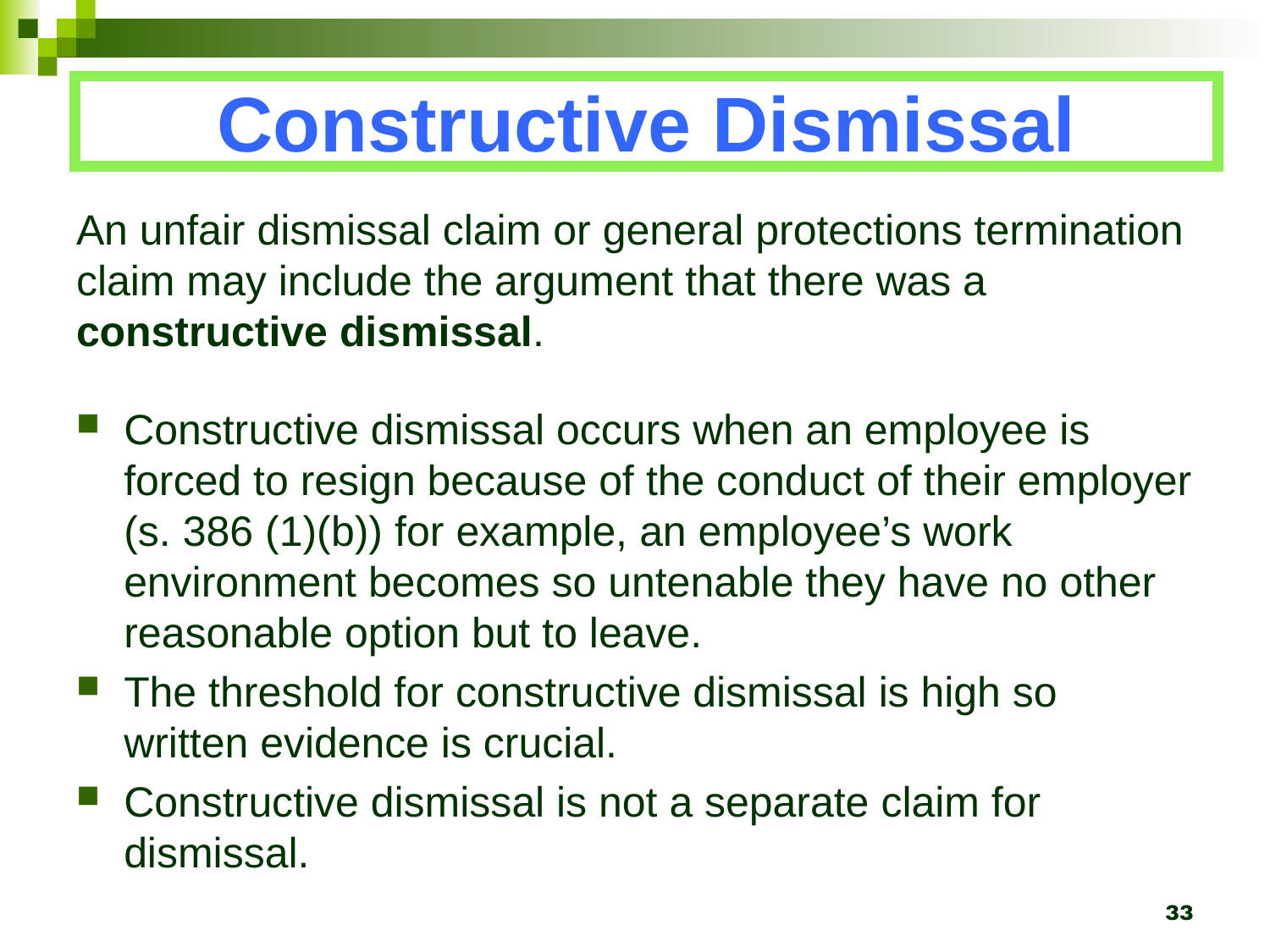

Constructive Dismissal
An unfair dismissal claim or general protections termination claim may include the argument that there was a constructive dismissal.

Constructive dismissal occurs when an employee is forced to resign because of the conduct of their employer (s. 386 (1)(b)) for example, an employee’s work environment becomes so untenable they have no other reasonable option but to leave.
The threshold for constructive dismissal is high so written evidence is crucial.
Constructive dismissal is not a separate claim for dismissal.
33